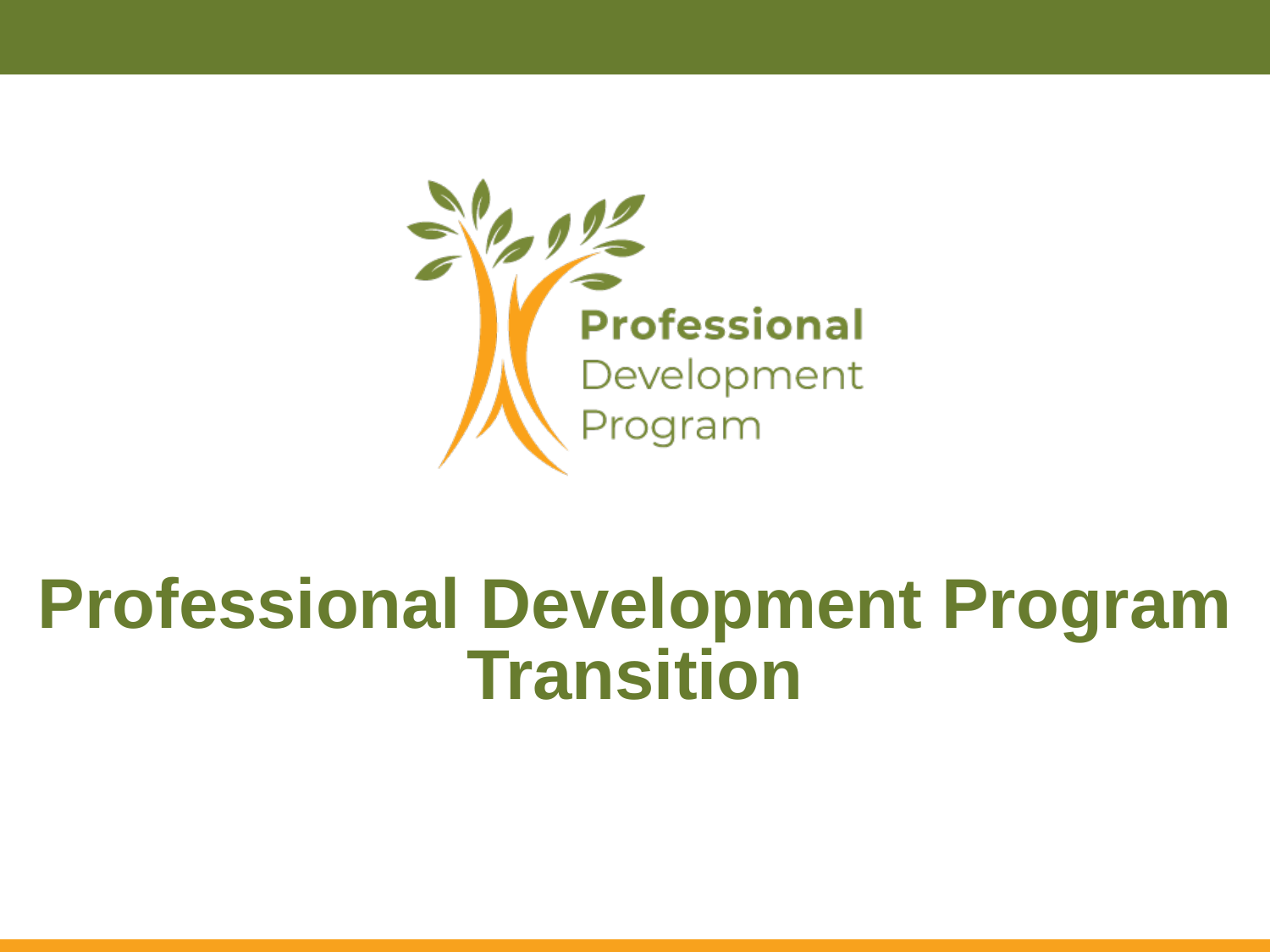

Professional Development Program Transition
Click to edit Master title style